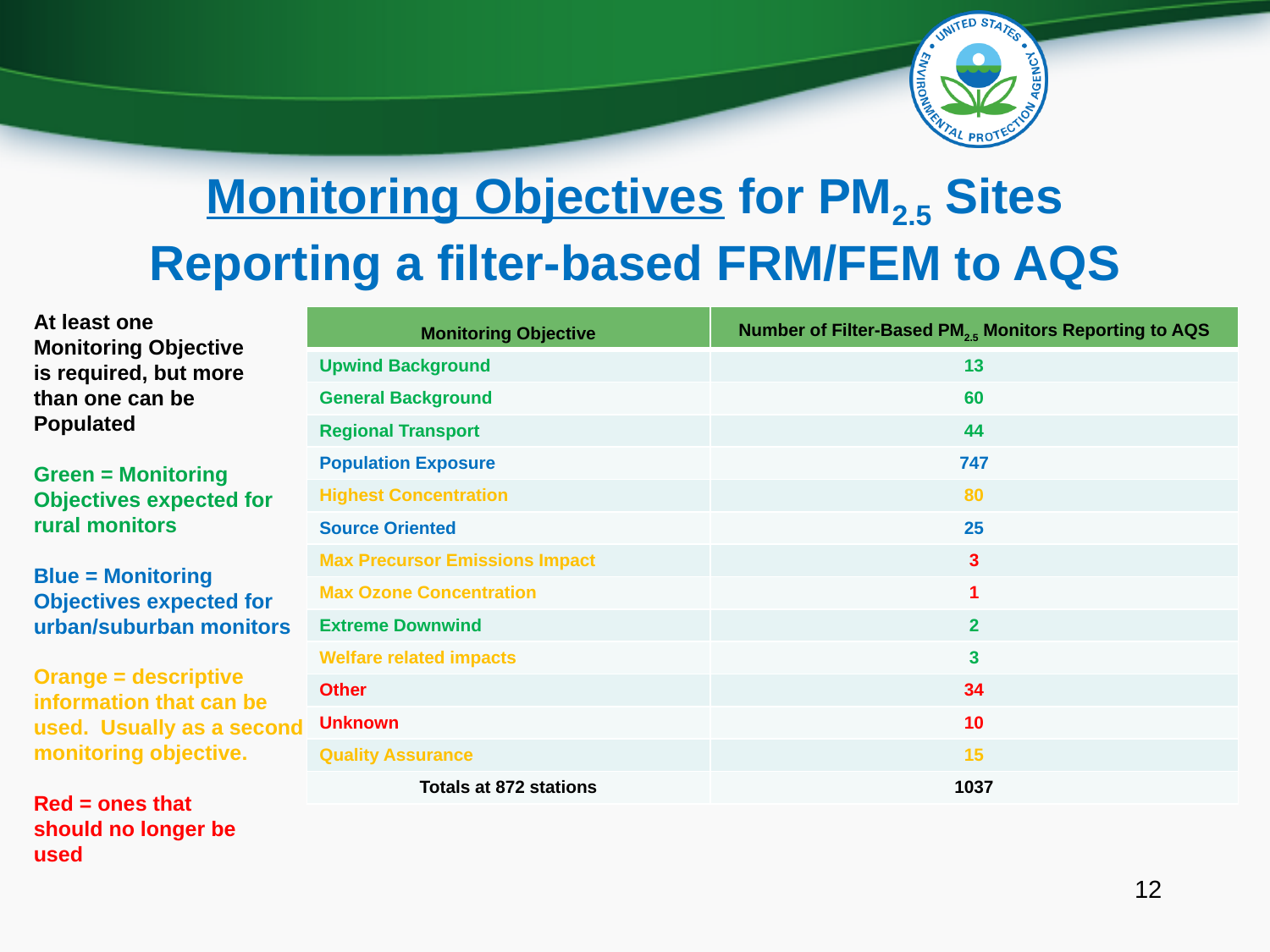

# Monitoring Objectives for PM2.5 Sites Reporting a filter-based FRM/FEM to AQS
At least one
Monitoring Objective
is required, but more
than one can be
Populated

Green = Monitoring Objectives expected for rural monitors

Blue = Monitoring Objectives expected for urban/suburban monitors

Orange = descriptive information that can be used.  Usually as a second monitoring objective.

Red = ones that
should no longer be
used

| Monitoring Objective | Number of Filter-Based PM2.5 Monitors Reporting to AQS |
| --- | --- |
| Upwind Background | 13 |
| General Background | 60 |
| Regional Transport | 44 |
| Population Exposure | 747 |
| Highest Concentration | 80 |
| Source Oriented | 25 |
| Max Precursor Emissions Impact | 3 |
| Max Ozone Concentration | 1 |
| Extreme Downwind | 2 |
| Welfare related impacts | 3 |
| Other | 34 |
| Unknown | 10 |
| Quality Assurance | 15 |
| Totals at 872 stations | 1037 |
12